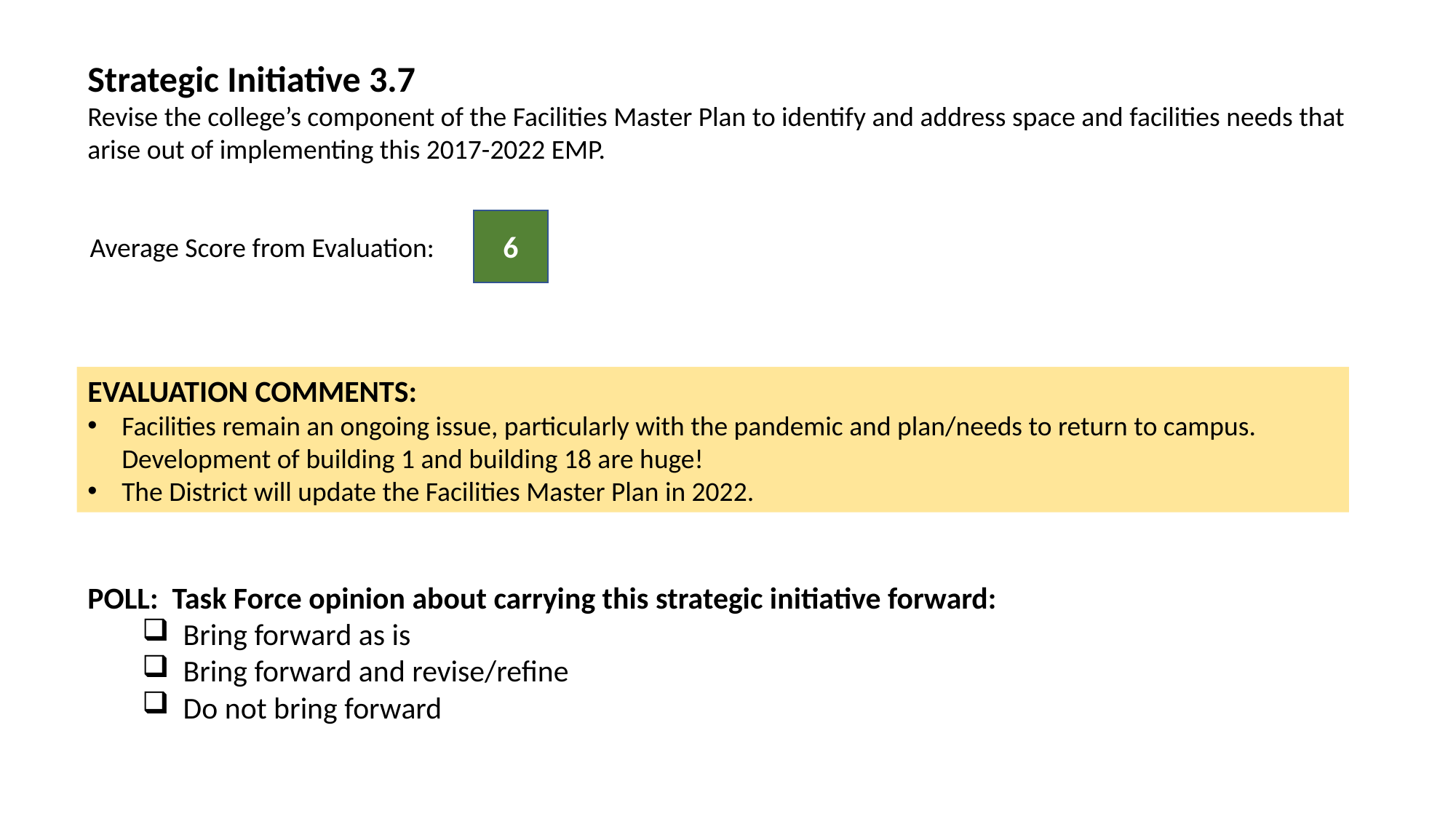

Strategic Initiative 3.7
Revise the college’s component of the Facilities Master Plan to identify and address space and facilities needs that arise out of implementing this 2017-2022 EMP.

6
Average Score from Evaluation:
EVALUATION COMMENTS:
Facilities remain an ongoing issue, particularly with the pandemic and plan/needs to return to campus.  Development of building 1 and building 18 are huge!
The District will update the Facilities Master Plan in 2022.
POLL:  Task Force opinion about carrying this strategic initiative forward:
Bring forward as is
Bring forward and revise/refine
Do not bring forward